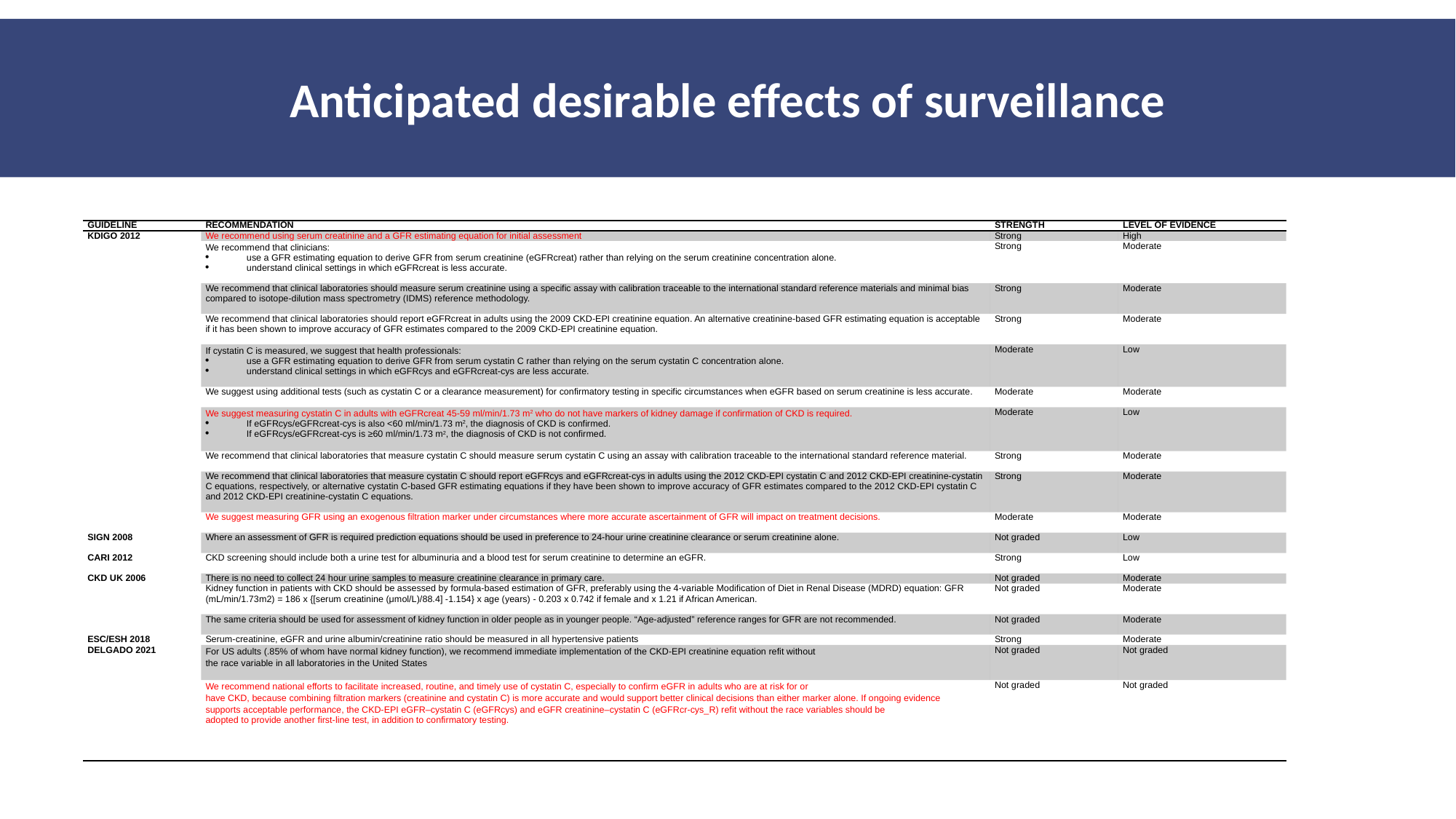

Anticipated desirable effects of surveillance

| Guideline | Recommendation | Strength | Level of evidence |
| --- | --- | --- | --- |
| KDIGO 2012 | We recommend using serum creatinine and a GFR estimating equation for initial assessment | Strong | High |
|  | We recommend that clinicians: use a GFR estimating equation to derive GFR from serum creatinine (eGFRcreat) rather than relying on the serum creatinine concentration alone. understand clinical settings in which eGFRcreat is less accurate. | Strong | Moderate |
|  | We recommend that clinical laboratories should measure serum creatinine using a specific assay with calibration traceable to the international standard reference materials and minimal bias compared to isotope-dilution mass spectrometry (IDMS) reference methodology. | Strong | Moderate |
|  | We recommend that clinical laboratories should report eGFRcreat in adults using the 2009 CKD-EPI creatinine equation. An alternative creatinine-based GFR estimating equation is acceptable if it has been shown to improve accuracy of GFR estimates compared to the 2009 CKD-EPI creatinine equation. | Strong | Moderate |
|  | If cystatin C is measured, we suggest that health professionals: use a GFR estimating equation to derive GFR from serum cystatin C rather than relying on the serum cystatin C concentration alone. understand clinical settings in which eGFRcys and eGFRcreat-cys are less accurate. | Moderate | Low |
|  | We suggest using additional tests (such as cystatin C or a clearance measurement) for confirmatory testing in specific circumstances when eGFR based on serum creatinine is less accurate. | Moderate | Moderate |
|  | We suggest measuring cystatin C in adults with eGFRcreat 45-59 ml/min/1.73 m2 who do not have markers of kidney damage if confirmation of CKD is required. If eGFRcys/eGFRcreat-cys is also <60 ml/min/1.73 m2, the diagnosis of CKD is confirmed. If eGFRcys/eGFRcreat-cys is ≥60 ml/min/1.73 m2, the diagnosis of CKD is not confirmed. | Moderate | Low |
|  | We recommend that clinical laboratories that measure cystatin C should measure serum cystatin C using an assay with calibration traceable to the international standard reference material. | Strong | Moderate |
|  | We recommend that clinical laboratories that measure cystatin C should report eGFRcys and eGFRcreat-cys in adults using the 2012 CKD-EPI cystatin C and 2012 CKD-EPI creatinine-cystatin C equations, respectively, or alternative cystatin C-based GFR estimating equations if they have been shown to improve accuracy of GFR estimates compared to the 2012 CKD-EPI cystatin C and 2012 CKD-EPI creatinine-cystatin C equations. | Strong | Moderate |
|  | We suggest measuring GFR using an exogenous filtration marker under circumstances where more accurate ascertainment of GFR will impact on treatment decisions. | Moderate | Moderate |
| SIGN 2008 | Where an assessment of GFR is required prediction equations should be used in preference to 24-hour urine creatinine clearance or serum creatinine alone. | Not graded | Low |
| CARI 2012 | CKD screening should include both a urine test for albuminuria and a blood test for serum creatinine to determine an eGFR. | Strong | Low |
| CKD UK 2006 | There is no need to collect 24 hour urine samples to measure creatinine clearance in primary care. | Not graded | Moderate |
|  | Kidney function in patients with CKD should be assessed by formula-based estimation of GFR, preferably using the 4-variable Modification of Diet in Renal Disease (MDRD) equation: GFR (mL/min/1.73m2) = 186 x {[serum creatinine (μmol/L)/88.4] -1.154} x age (years) - 0.203 x 0.742 if female and x 1.21 if African American. | Not graded | Moderate |
|  | The same criteria should be used for assessment of kidney function in older people as in younger people. “Age-adjusted” reference ranges for GFR are not recommended. | Not graded | Moderate |
| ESC/ESH 2018 | Serum-creatinine, eGFR and urine albumin/creatinine ratio should be measured in all hypertensive patients | Strong | Moderate |
| Delgado 2021 | For US adults (.85% of whom have normal kidney function), we recommend immediate implementation of the CKD-EPI creatinine equation refit without the race variable in all laboratories in the United States | Not graded | Not graded |
|  | We recommend national efforts to facilitate increased, routine, and timely use of cystatin C, especially to confirm eGFR in adults who are at risk for or have CKD, because combining filtration markers (creatinine and cystatin C) is more accurate and would support better clinical decisions than either marker alone. If ongoing evidence supports acceptable performance, the CKD-EPI eGFR–cystatin C (eGFRcys) and eGFR creatinine–cystatin C (eGFRcr-cys\_R) refit without the race variables should be adopted to provide another first-line test, in addition to confirmatory testing. | Not graded | Not graded |